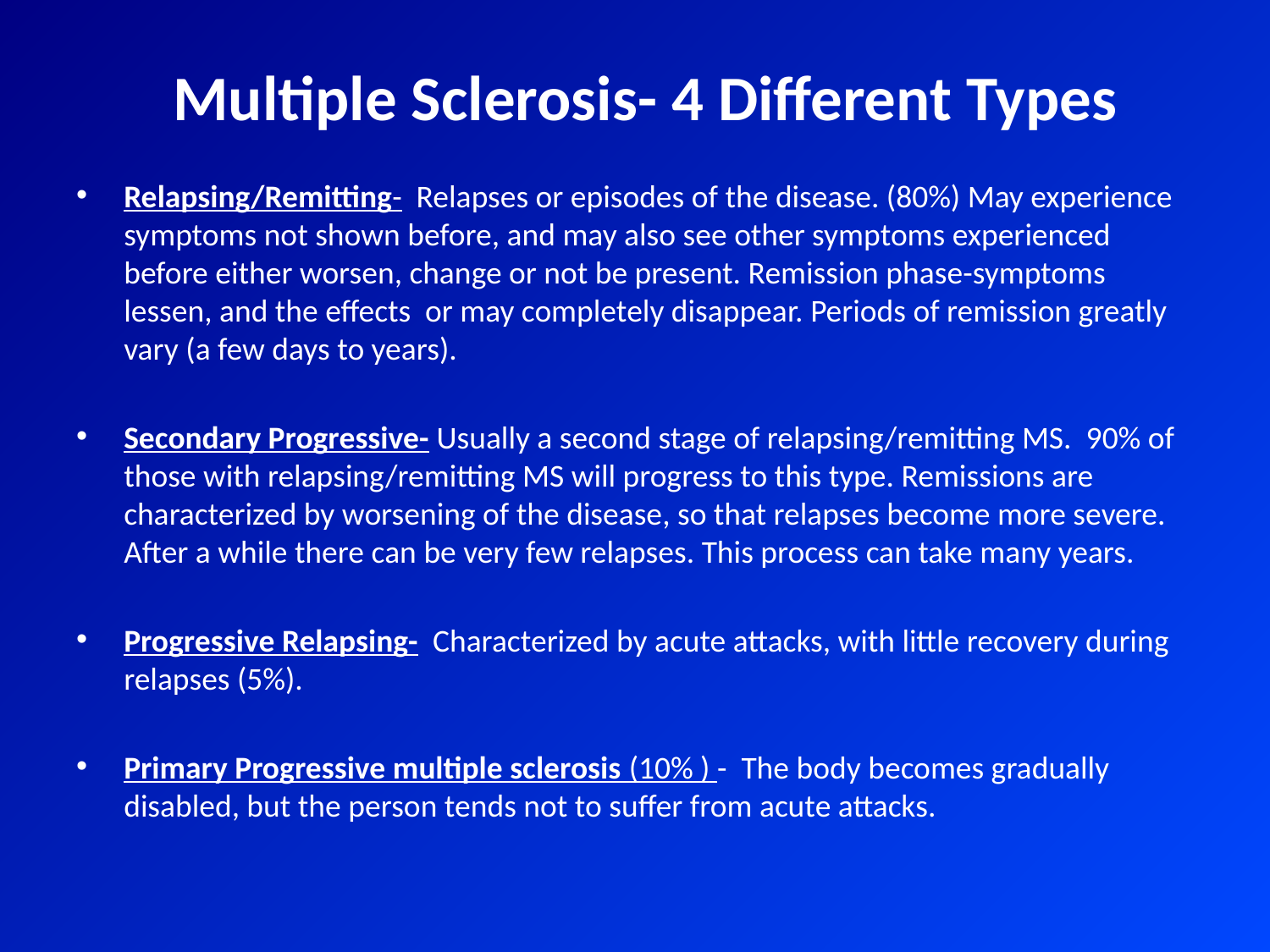

# Multiple Sclerosis- 4 Different Types
Relapsing/Remitting-  Relapses or episodes of the disease. (80%) May experience symptoms not shown before, and may also see other symptoms experienced before either worsen, change or not be present. Remission phase-symptoms lessen, and the effects  or may completely disappear. Periods of remission greatly vary (a few days to years).

Secondary Progressive- Usually a second stage of relapsing/remitting MS.  90% of those with relapsing/remitting MS will progress to this type. Remissions are characterized by worsening of the disease, so that relapses become more severe.  After a while there can be very few relapses. This process can take many years.

Progressive Relapsing-  Characterized by acute attacks, with little recovery during relapses (5%).

Primary Progressive multiple sclerosis (10% ) -  The body becomes gradually disabled, but the person tends not to suffer from acute attacks.